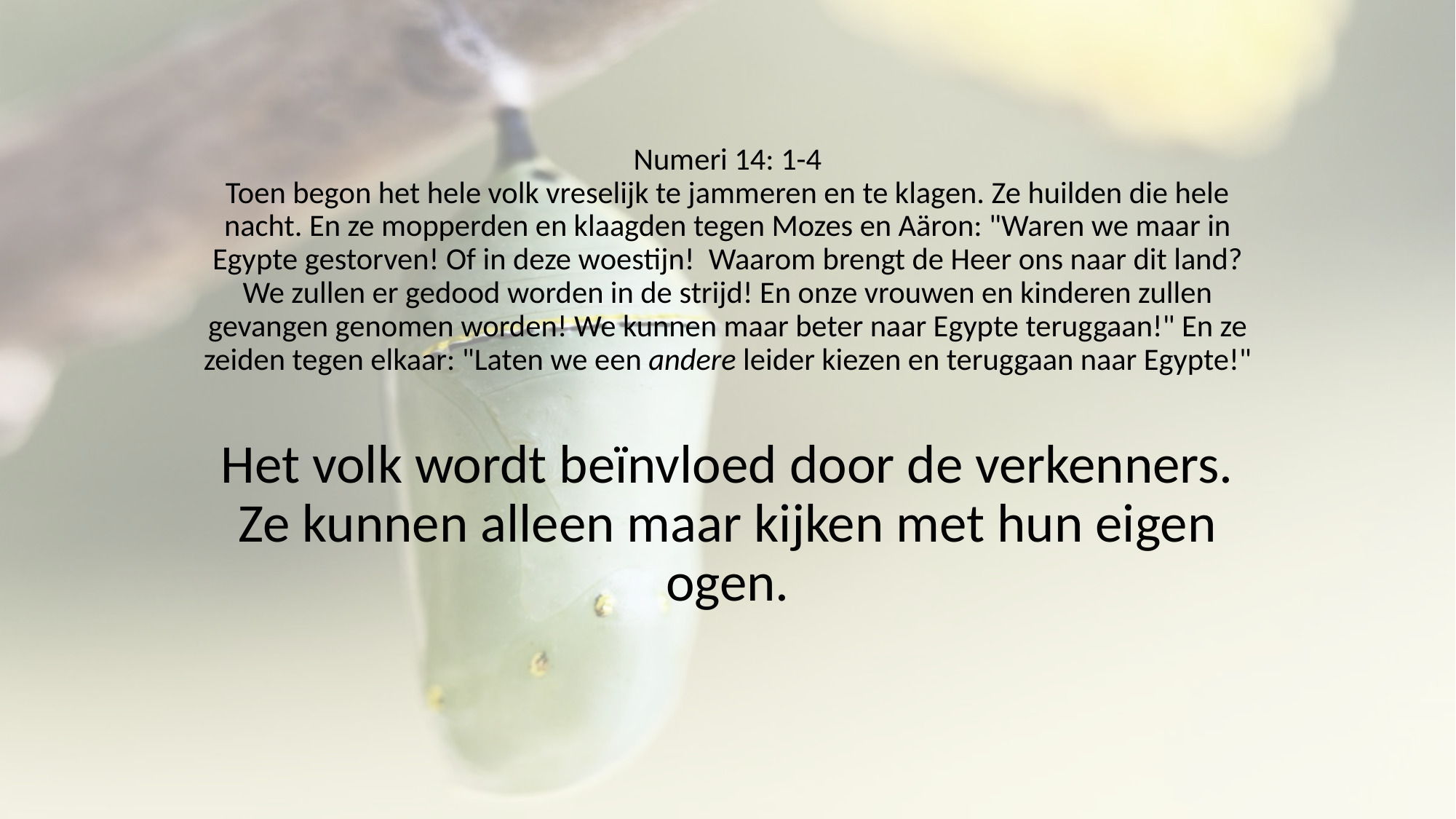

# Numeri 14: 1-4 Toen begon het hele volk vreselijk te jammeren en te klagen. Ze huilden die hele nacht. En ze mopperden en klaagden tegen Mozes en Aäron: "Waren we maar in Egypte gestorven! Of in deze woestijn!  Waarom brengt de Heer ons naar dit land? We zullen er gedood worden in de strijd! En onze vrouwen en kinderen zullen gevangen genomen worden! We kunnen maar beter naar Egypte teruggaan!" En ze zeiden tegen elkaar: "Laten we een andere leider kiezen en teruggaan naar Egypte!"
Het volk wordt beïnvloed door de verkenners.
Ze kunnen alleen maar kijken met hun eigen ogen.